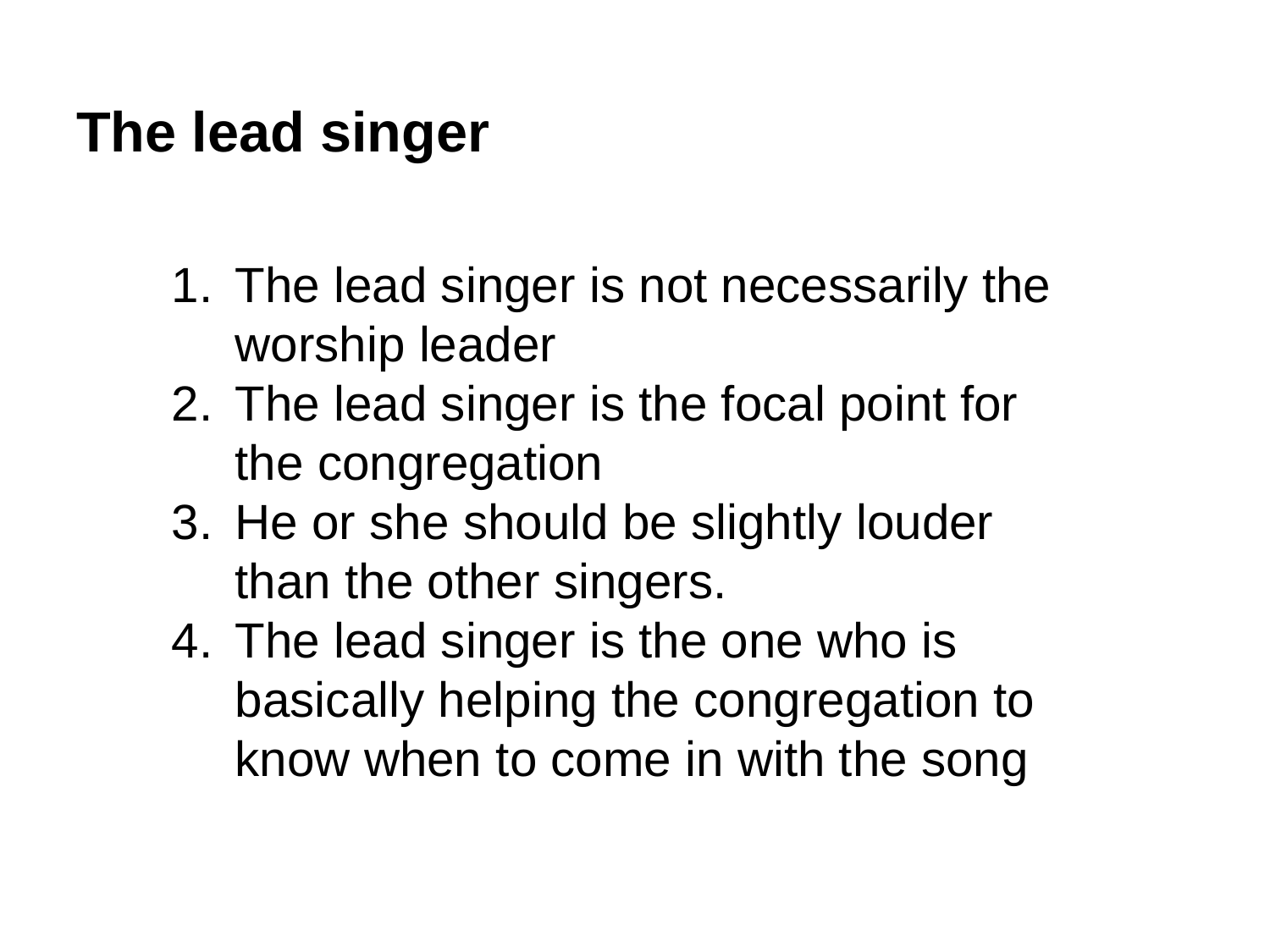

The lead singer

The lead singer is not necessarily the worship leader
The lead singer is the focal point for the congregation
He or she should be slightly louder than the other singers.
The lead singer is the one who is basically helping the congregation to know when to come in with the song